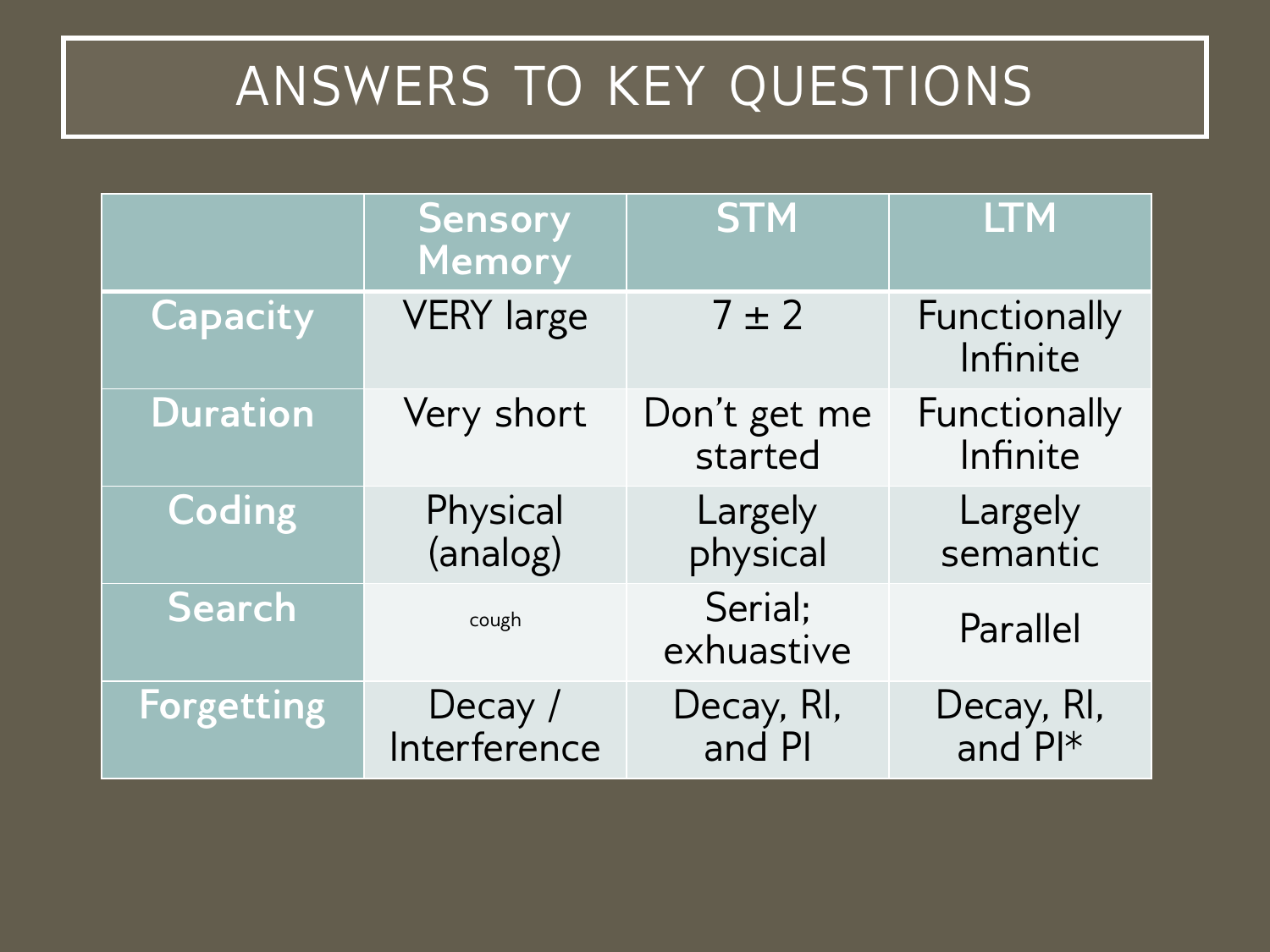

# Answers to Key Questions

|  | Sensory Memory | STM | LTM |
| --- | --- | --- | --- |
| Capacity | VERY large | 7 ± 2 | Functionally Infinite |
| Duration | Very short | Don’t get me started | Functionally Infinite |
| Coding | Physical (analog) | Largely physical | Largely semantic |
| Search | cough | Serial; exhuastive | Parallel |
| Forgetting | Decay / Interference | Decay, RI, and PI | Decay, RI, and PI\* |